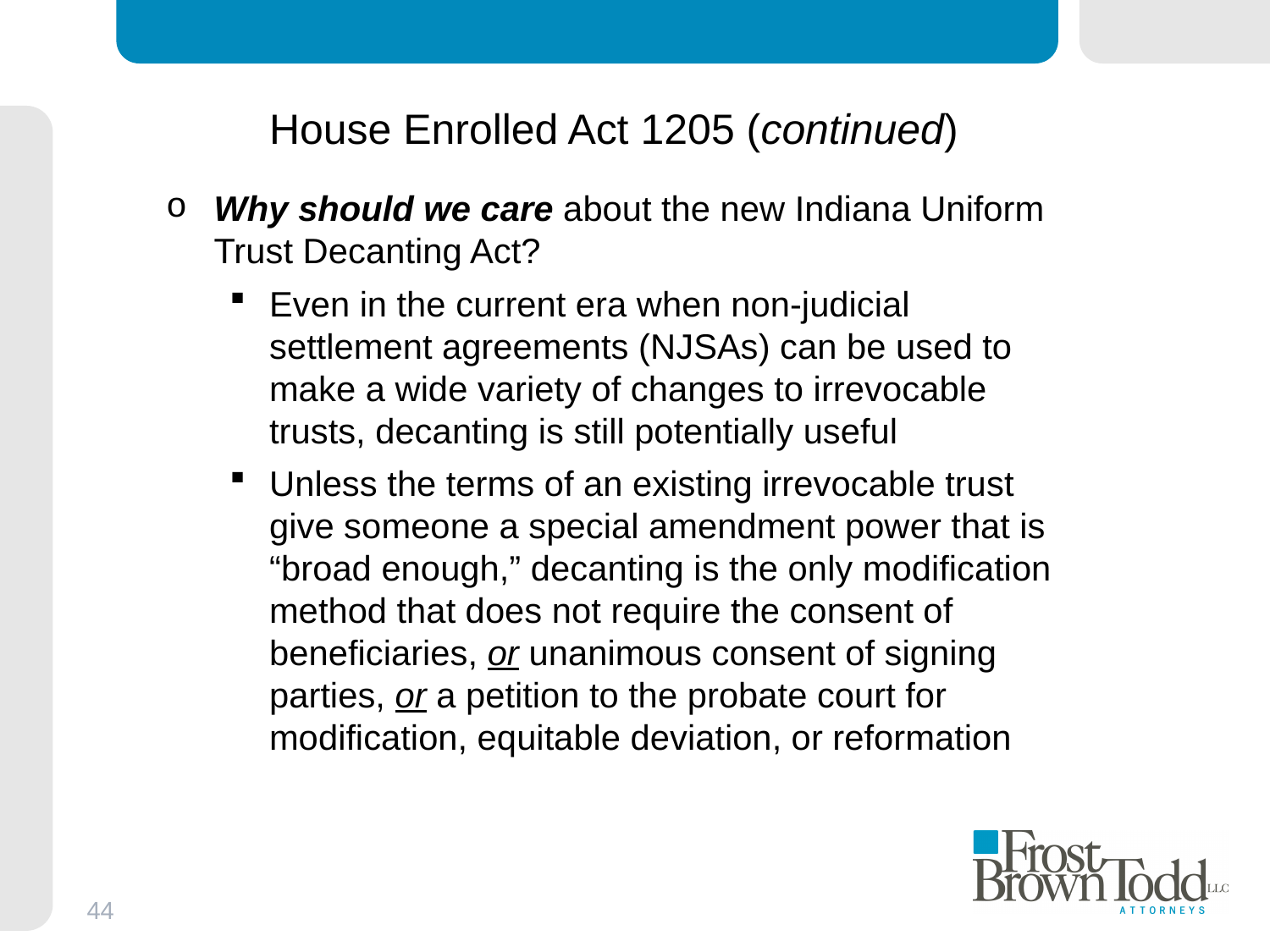

# House Enrolled Act 1205 (continued)
Why should we care about the new Indiana Uniform Trust Decanting Act?
Even in the current era when non-judicial settlement agreements (NJSAs) can be used to make a wide variety of changes to irrevocable trusts, decanting is still potentially useful
Unless the terms of an existing irrevocable trust give someone a special amendment power that is “broad enough,” decanting is the only modification method that does not require the consent of beneficiaries, or unanimous consent of signing parties, or a petition to the probate court for modification, equitable deviation, or reformation

44